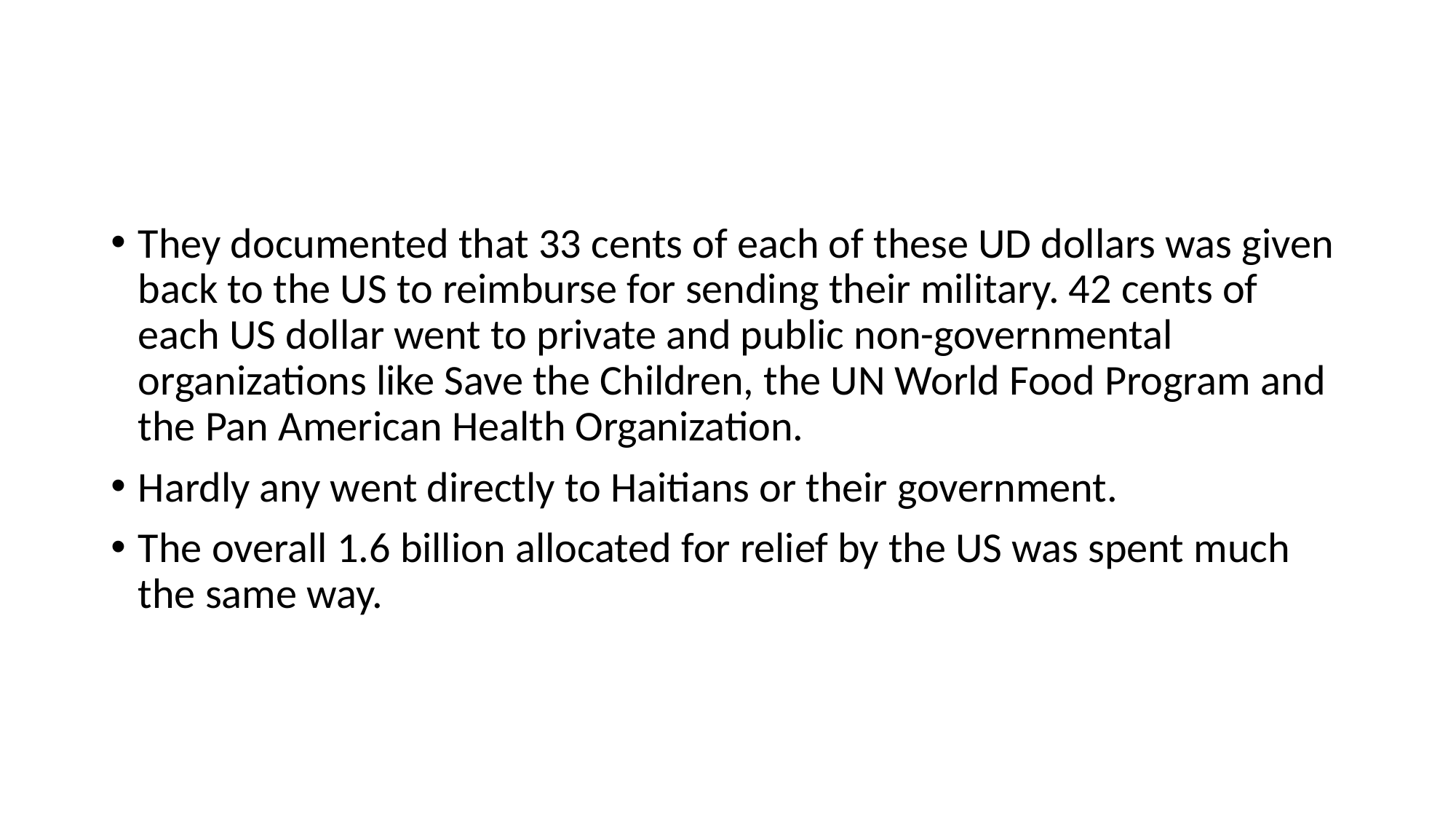

#
They documented that 33 cents of each of these UD dollars was given back to the US to reimburse for sending their military. 42 cents of each US dollar went to private and public non-governmental organizations like Save the Children, the UN World Food Program and the Pan American Health Organization.
Hardly any went directly to Haitians or their government.
The overall 1.6 billion allocated for relief by the US was spent much the same way.